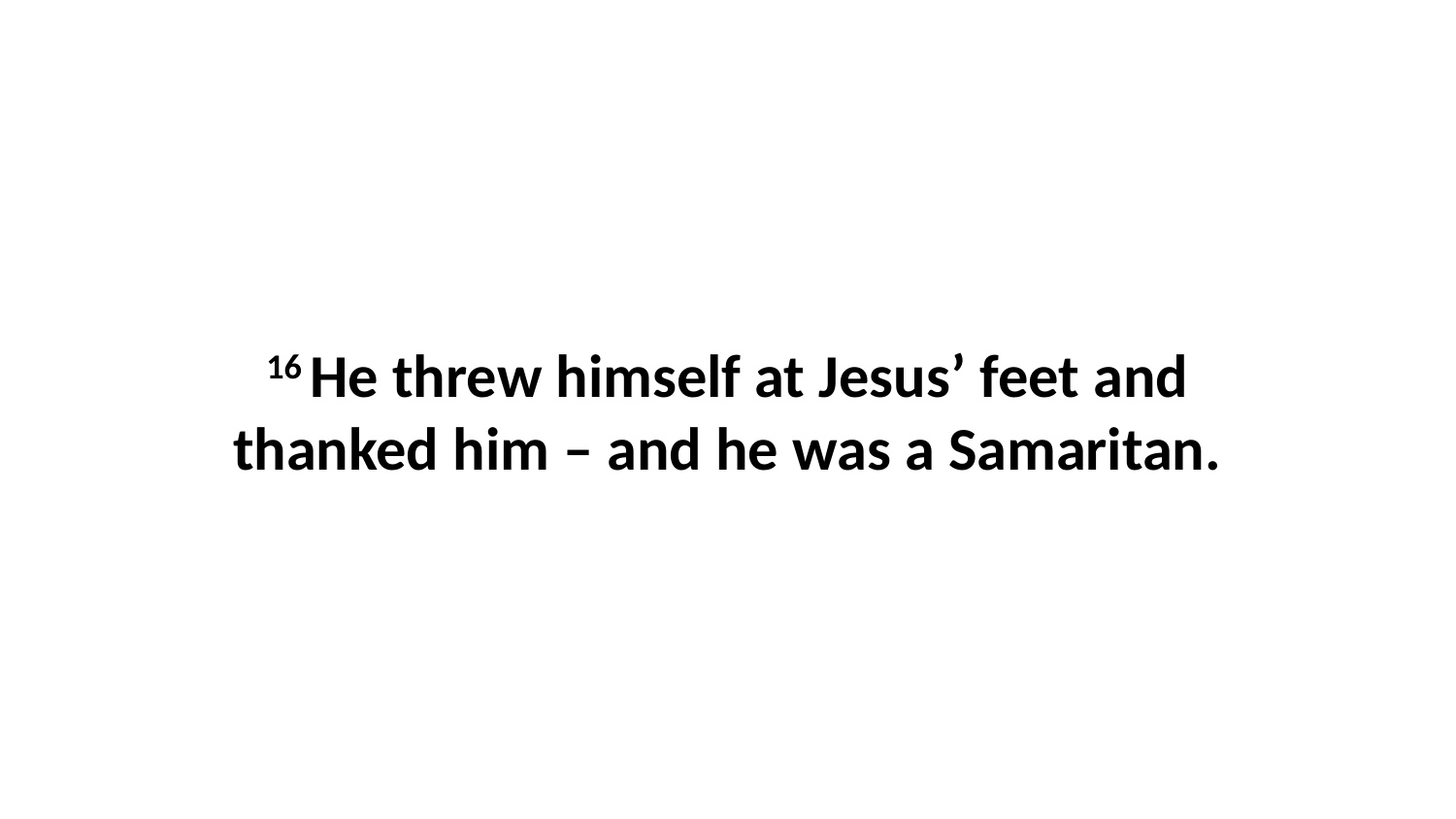

16 He threw himself at Jesus’ feet and thanked him – and he was a Samaritan.